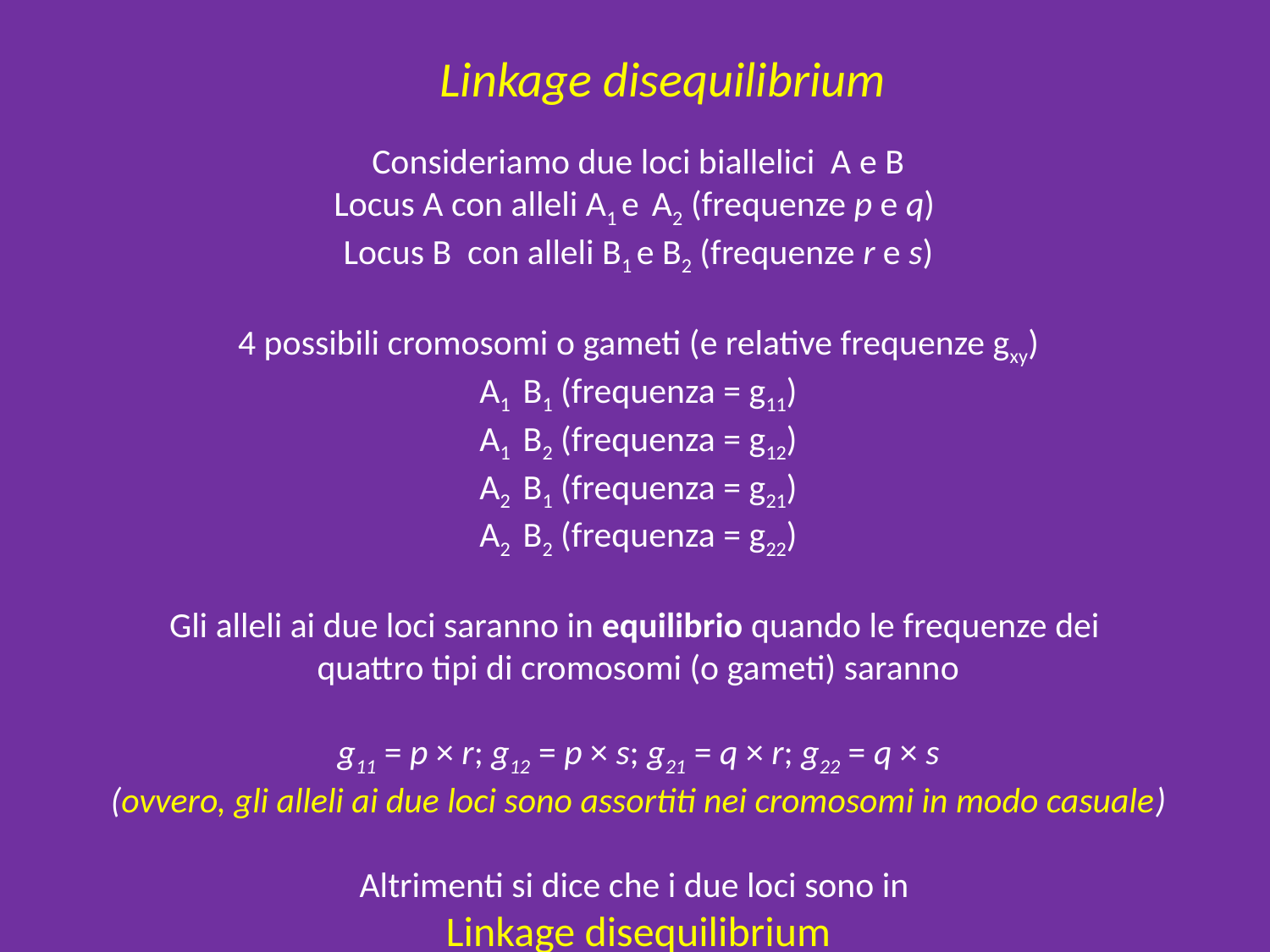

Linkage disequilibrium
Consideriamo due loci biallelici  A e B
Locus A con alleli A1 e  A2 (frequenze p e q)
Locus B  con alleli B1 e B2 (frequenze r e s)

4 possibili cromosomi o gameti (e relative frequenze gxy)
A1  B1 (frequenza = g11)
A1  B2 (frequenza = g12)
A2  B1 (frequenza = g21)
A2  B2 (frequenza = g22)

Gli alleli ai due loci saranno in equilibrio quando le frequenze dei
quattro tipi di cromosomi (o gameti) saranno

g11 = p × r; g12 = p × s; g21 = q × r; g22 = q × s
(ovvero, gli alleli ai due loci sono assortiti nei cromosomi in modo casuale)

Altrimenti si dice che i due loci sono in
Linkage disequilibrium
(ovvero gli alleli ai due loci non sono assortiti in modo casuale nei cromosomi)